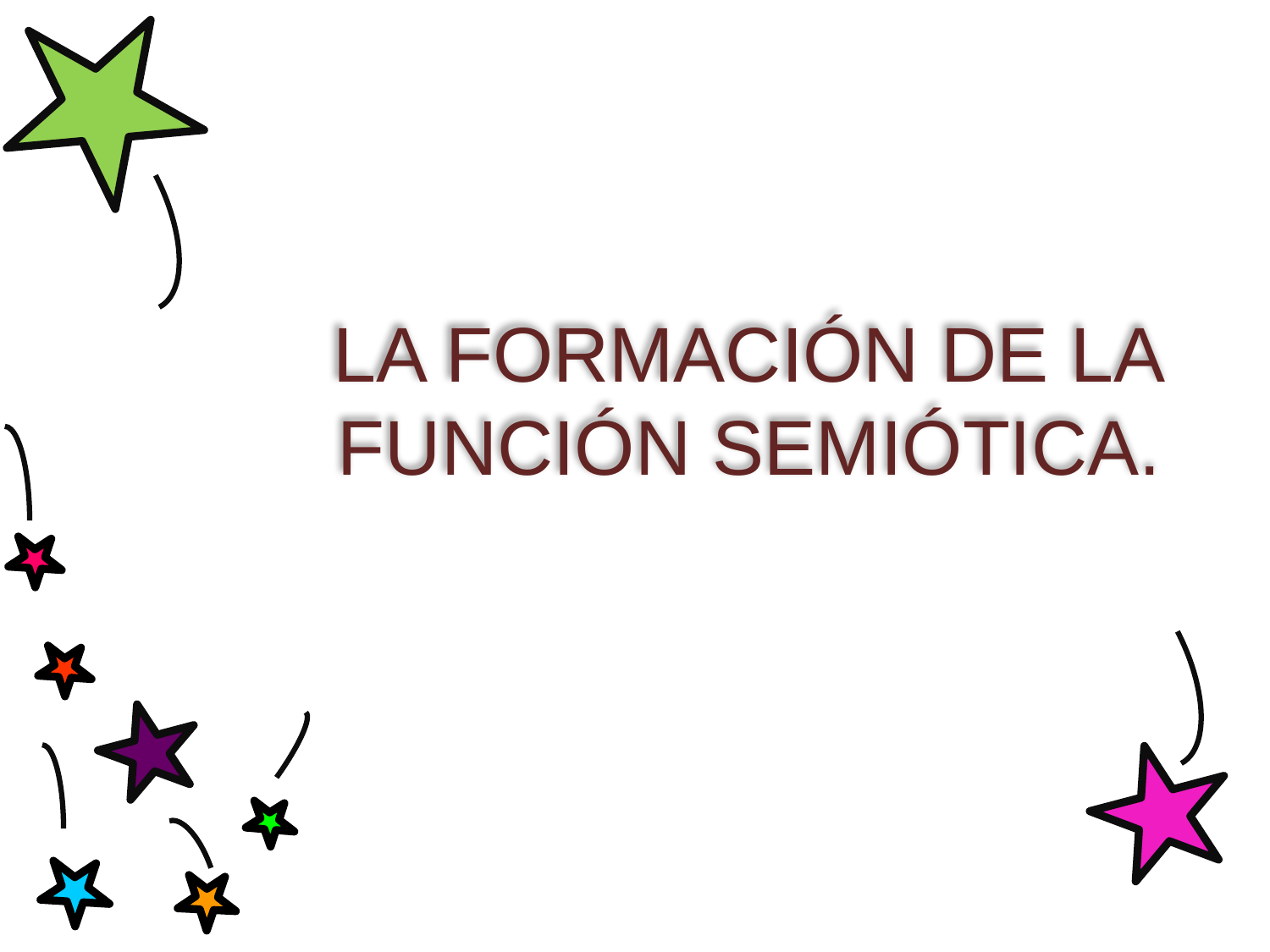

# LA FORMACIÓN DE LA FUNCIÓN SEMIÓTICA.